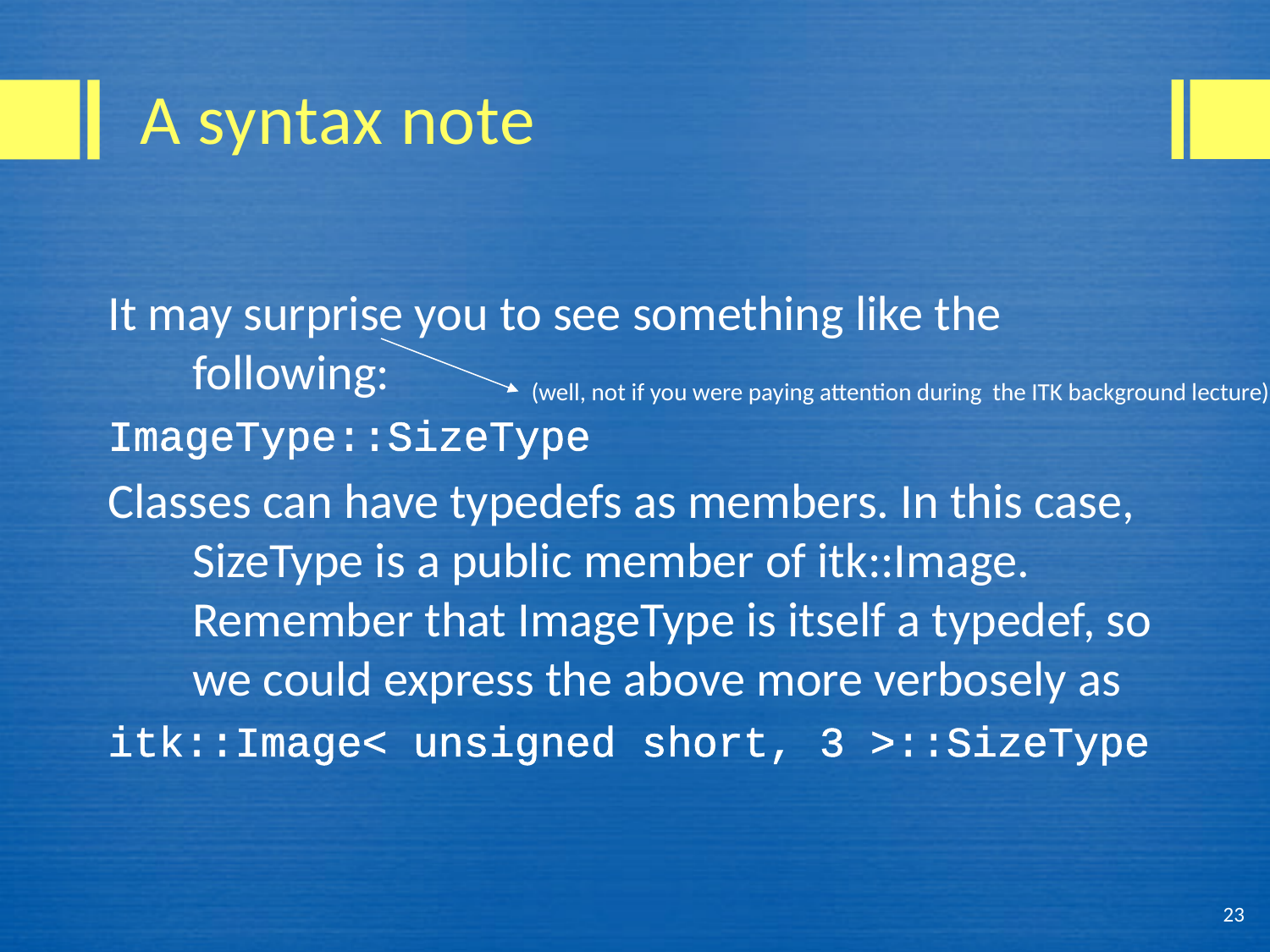

# A syntax note
It may surprise you to see something like the following:
ImageType::SizeType
Classes can have typedefs as members. In this case, SizeType is a public member of itk::Image. Remember that ImageType is itself a typedef, so we could express the above more verbosely as
itk::Image< unsigned short, 3 >::SizeType

(well, not if you were paying attention during  the ITK background lecture)
23